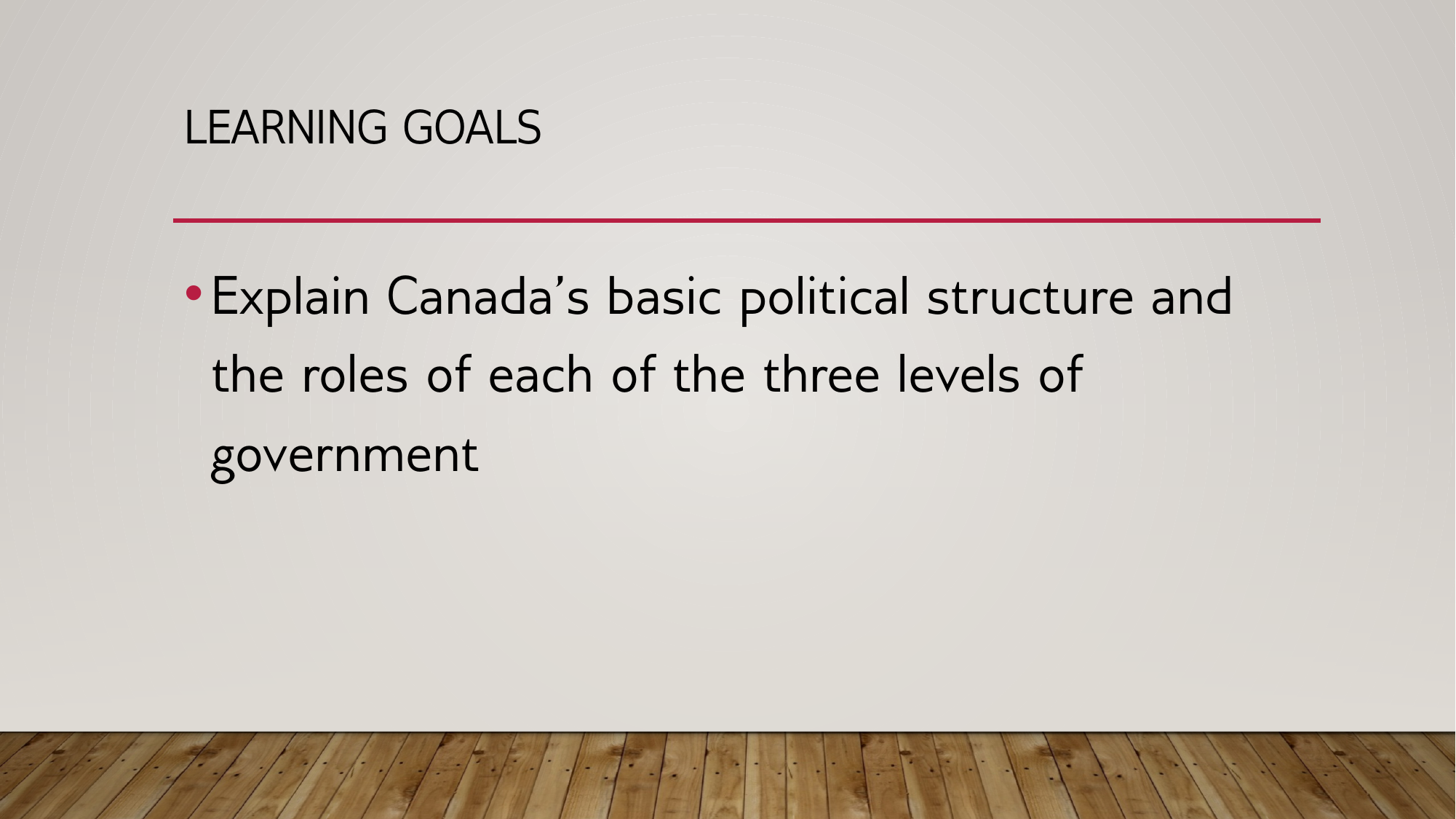

# Learning Goals
Explain Canada’s basic political structure and the roles of each of the three levels of government